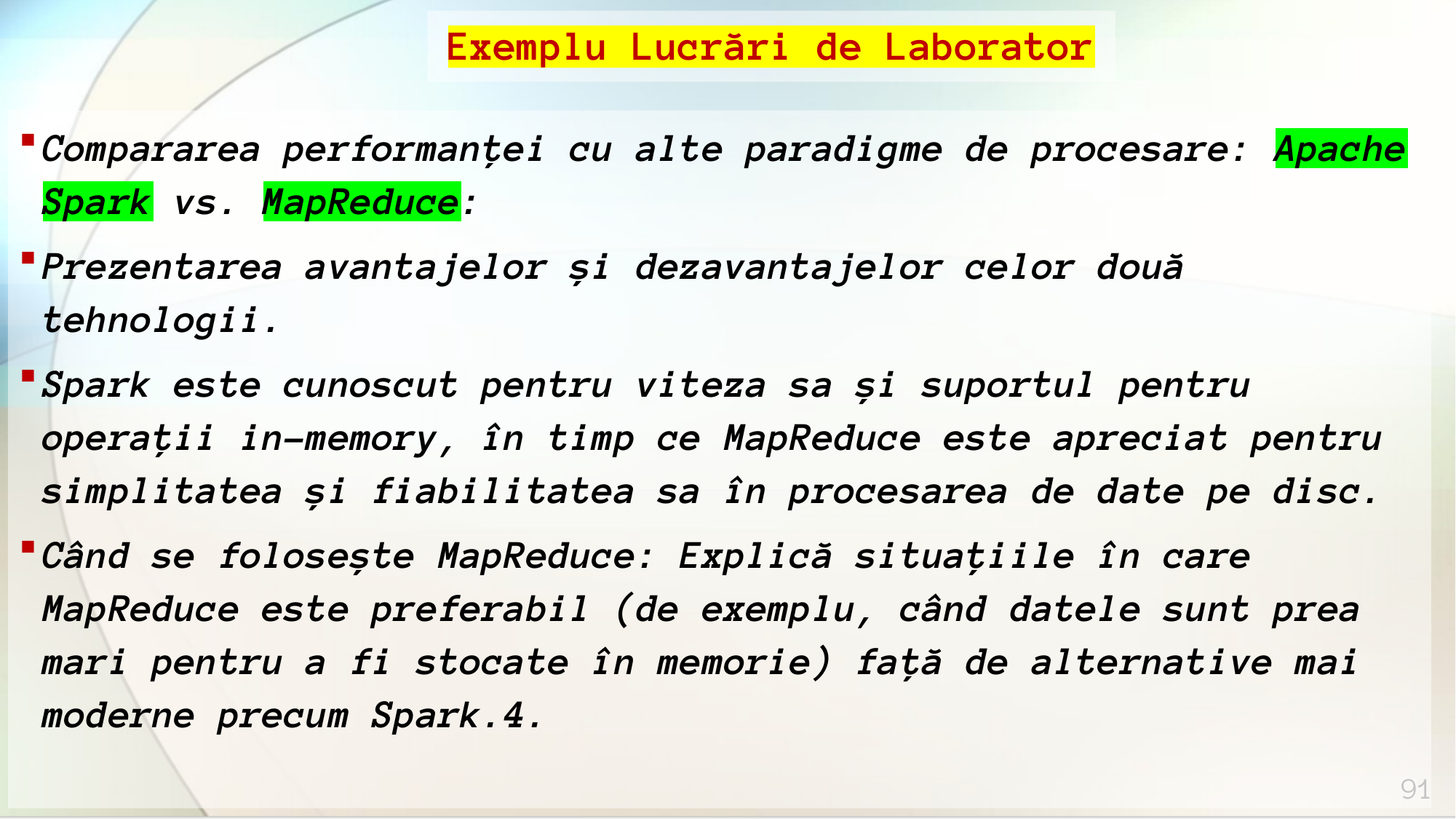

# Exemplu Lucrări de Laborator
Compararea performanței cu alte paradigme de procesare: Apache Spark vs. MapReduce:
Prezentarea avantajelor și dezavantajelor celor două tehnologii.
Spark este cunoscut pentru viteza sa și suportul pentru operații in-memory, în timp ce MapReduce este apreciat pentru simplitatea și fiabilitatea sa în procesarea de date pe disc.
Când se folosește MapReduce: Explică situațiile în care MapReduce este preferabil (de exemplu, când datele sunt prea mari pentru a fi stocate în memorie) față de alternative mai moderne precum Spark.4.

91